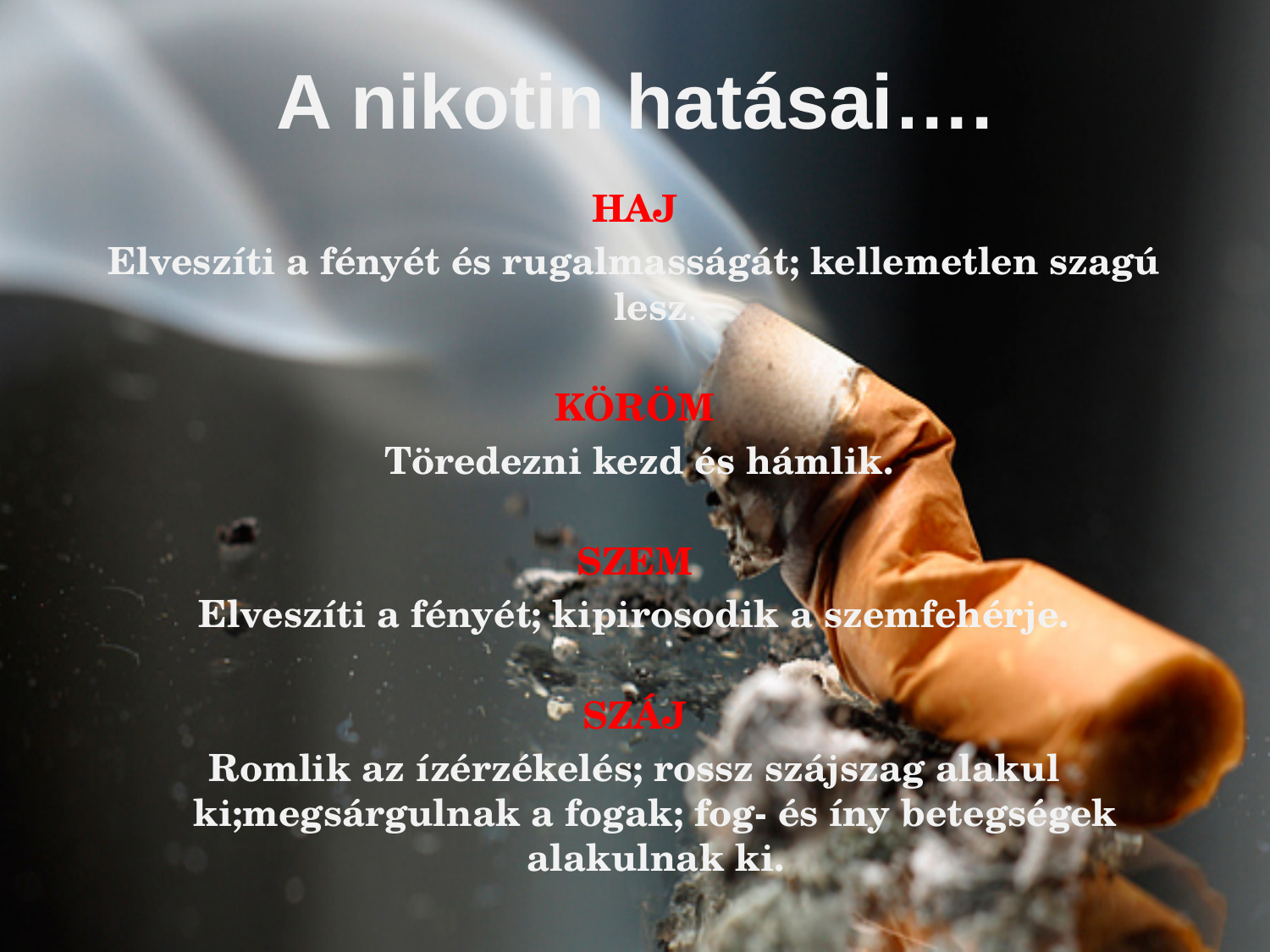

# A nikotin hatásai….
HAJ
Elveszíti a fényét és rugalmasságát; kellemetlen szagú lesz.

KÖRÖM
 Töredezni kezd és hámlik.

SZEM
Elveszíti a fényét; kipirosodik a szemfehérje.

SZÁJ
Romlik az ízérzékelés; rossz szájszag alakul ki;megsárgulnak a fogak; fog- és íny betegségek alakulnak ki.